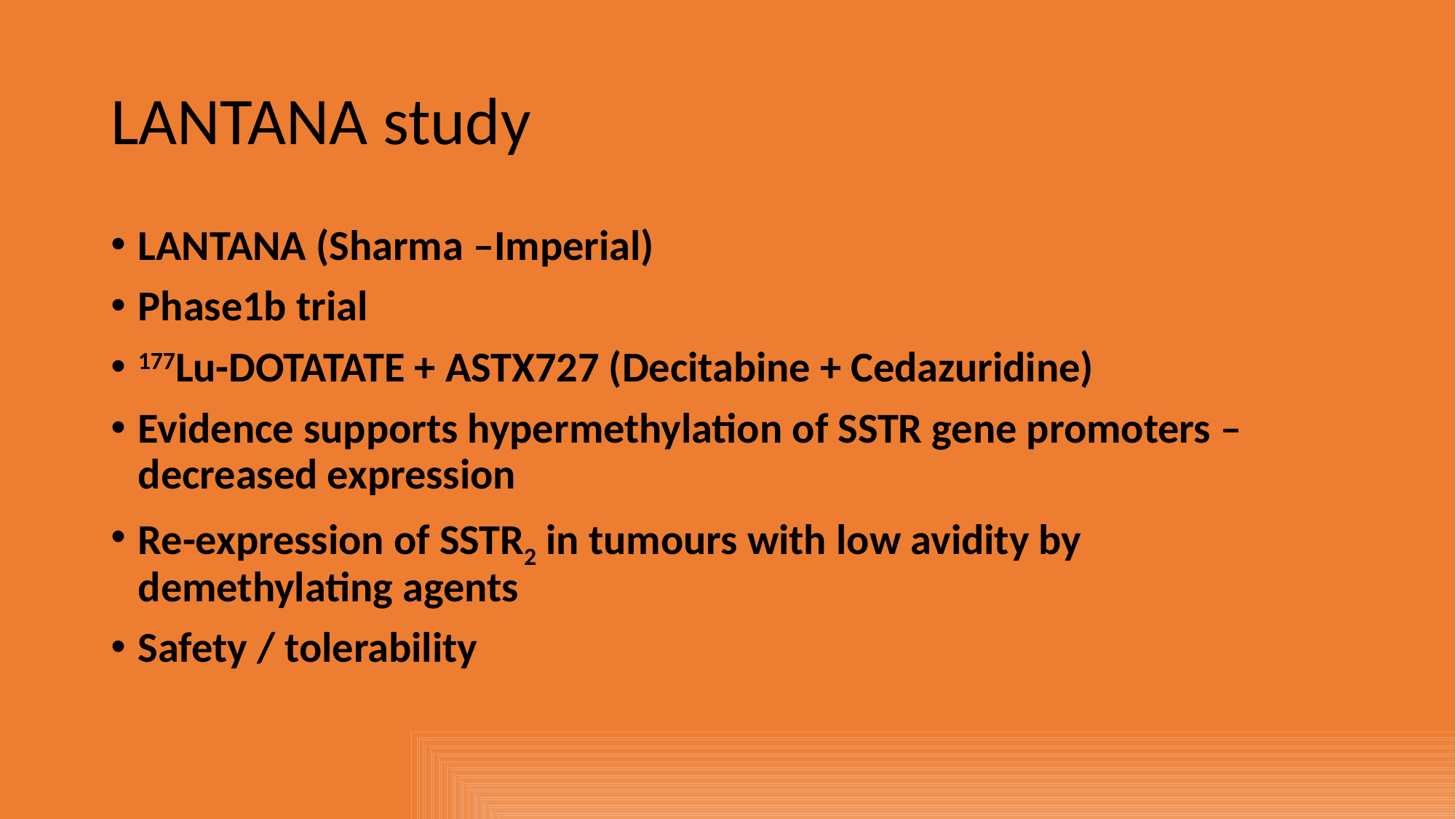

# LANTANA study
LANTANA (Sharma –Imperial)
Phase1b trial
177Lu-DOTATATE + ASTX727 (Decitabine + Cedazuridine)
Evidence supports hypermethylation of SSTR gene promoters – decreased expression
Re-expression of SSTR2 in tumours with low avidity by demethylating agents
Safety / tolerability